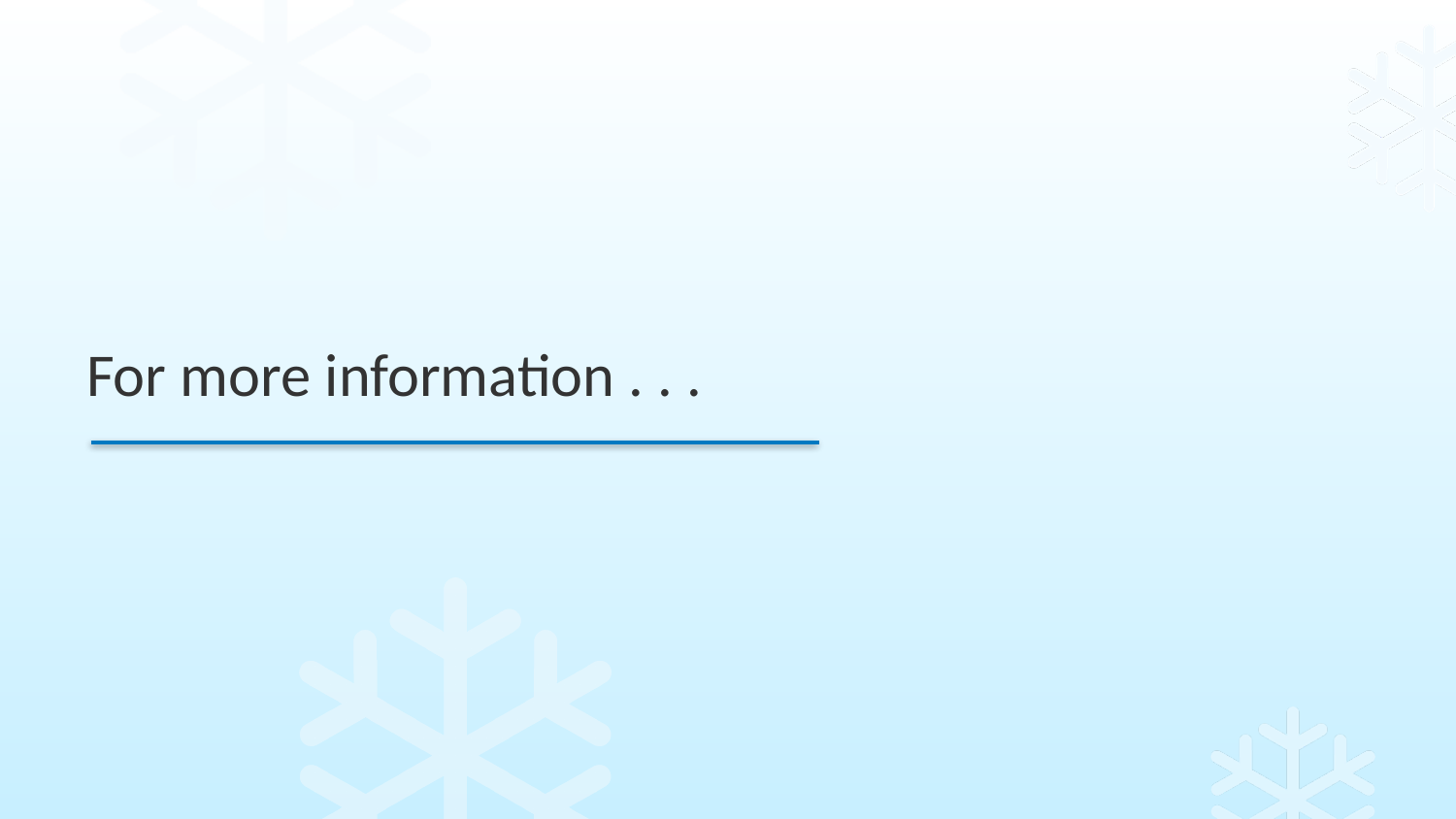

# For more information . . .